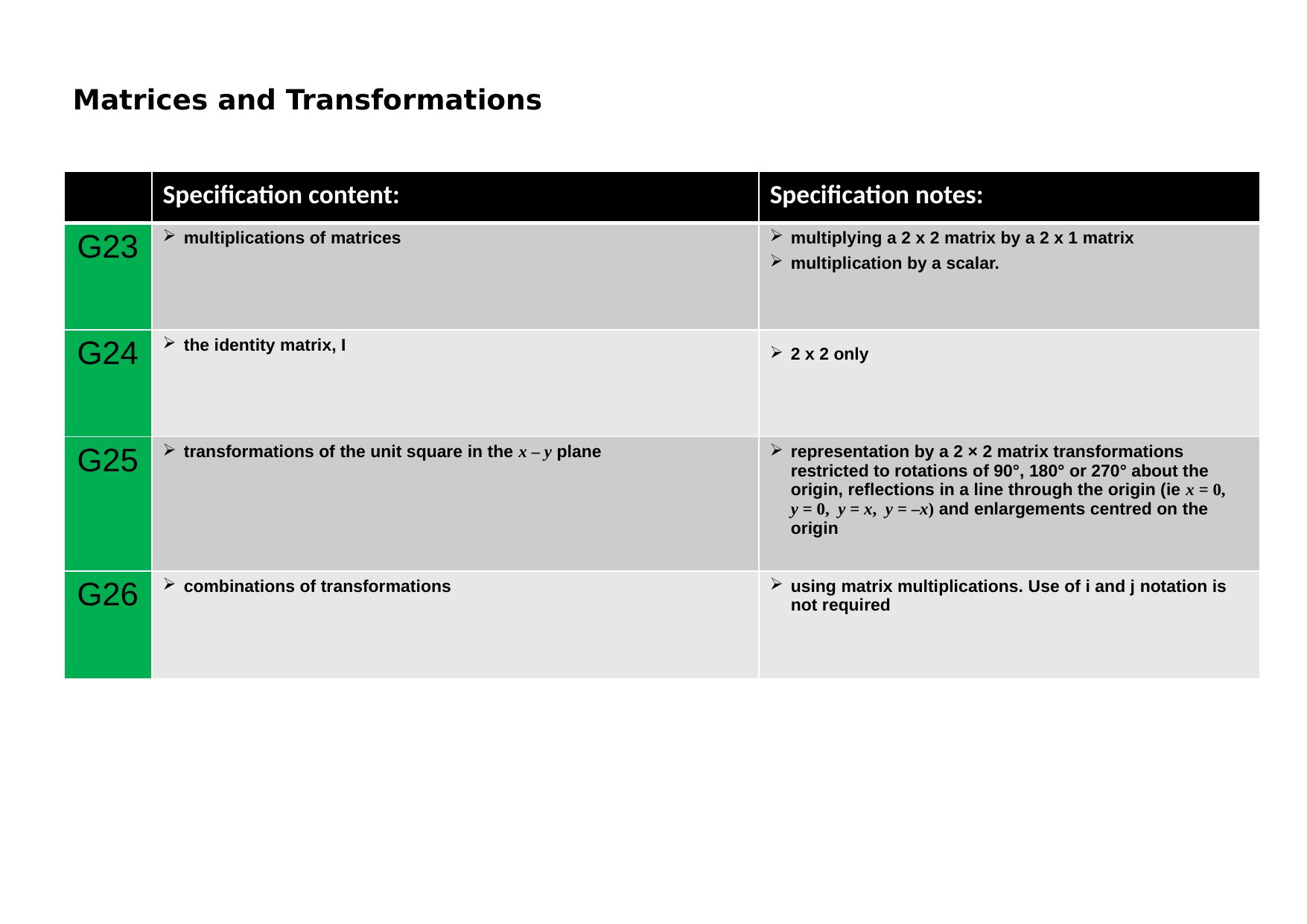

Matrices and Transformations
|  | Specification content: | Specification notes: |
| --- | --- | --- |
| G23 | multiplications of matrices | multiplying a 2 x 2 matrix by a 2 x 1 matrix multiplication by a scalar. |
| G24 | the identity matrix, I | 2 x 2 only |
| G25 | transformations of the unit square in the x – y plane | representation by a 2 × 2 matrix transformations restricted to rotations of 90°, 180° or 270° about the origin, reflections in a line through the origin (ie x = 0, y = 0, y = x, y = –x) and enlargements centred on the origin |
| G26 | combinations of transformations | using matrix multiplications. Use of i and j notation is not required |